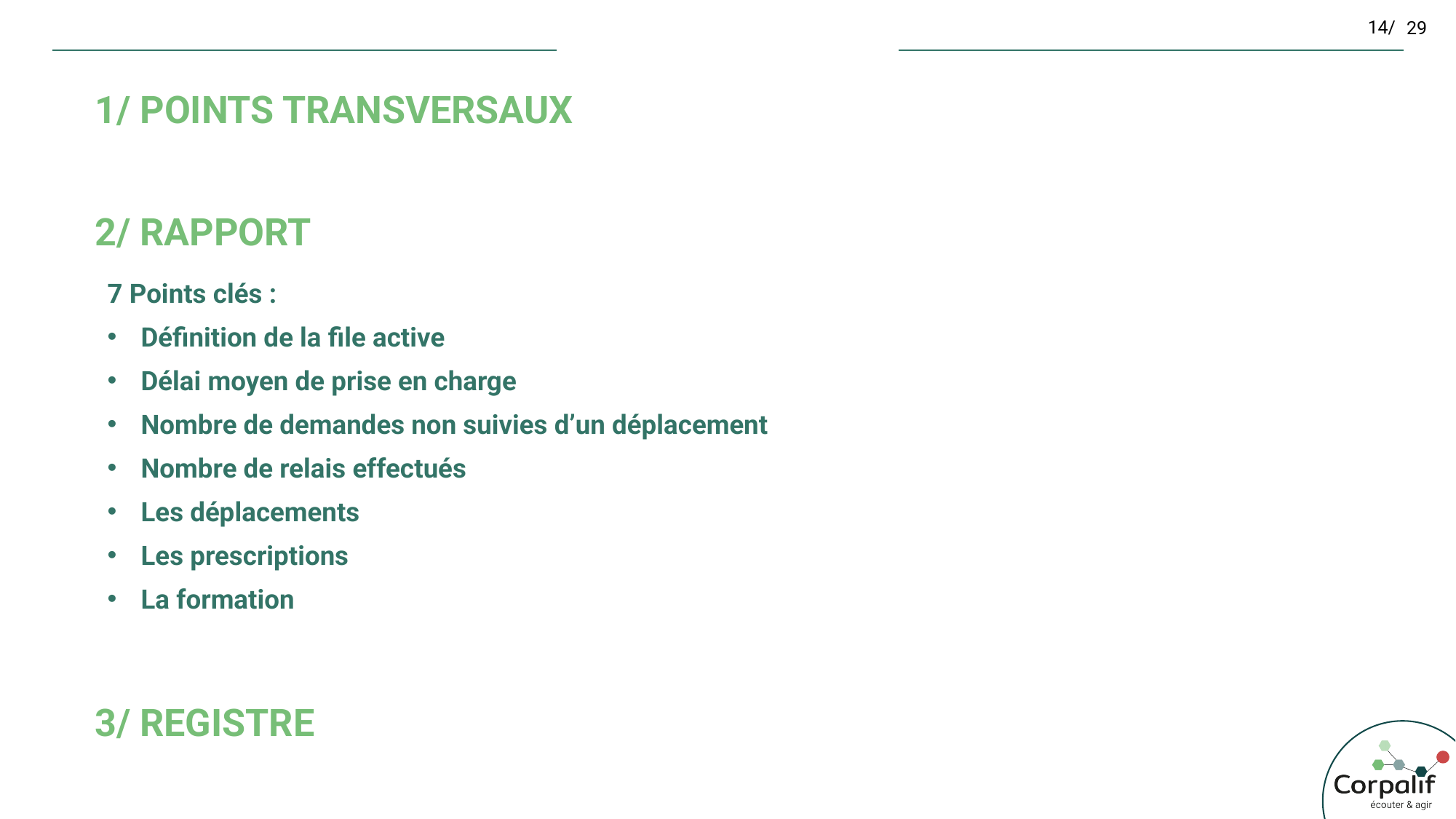

29

1/ Points transversaux

2/ RAPPORT

3/ registre

7 Points clés :
Définition de la file active
Délai moyen de prise en charge
Nombre de demandes non suivies d’un déplacement
Nombre de relais effectués
Les déplacements
Les prescriptions
La formation